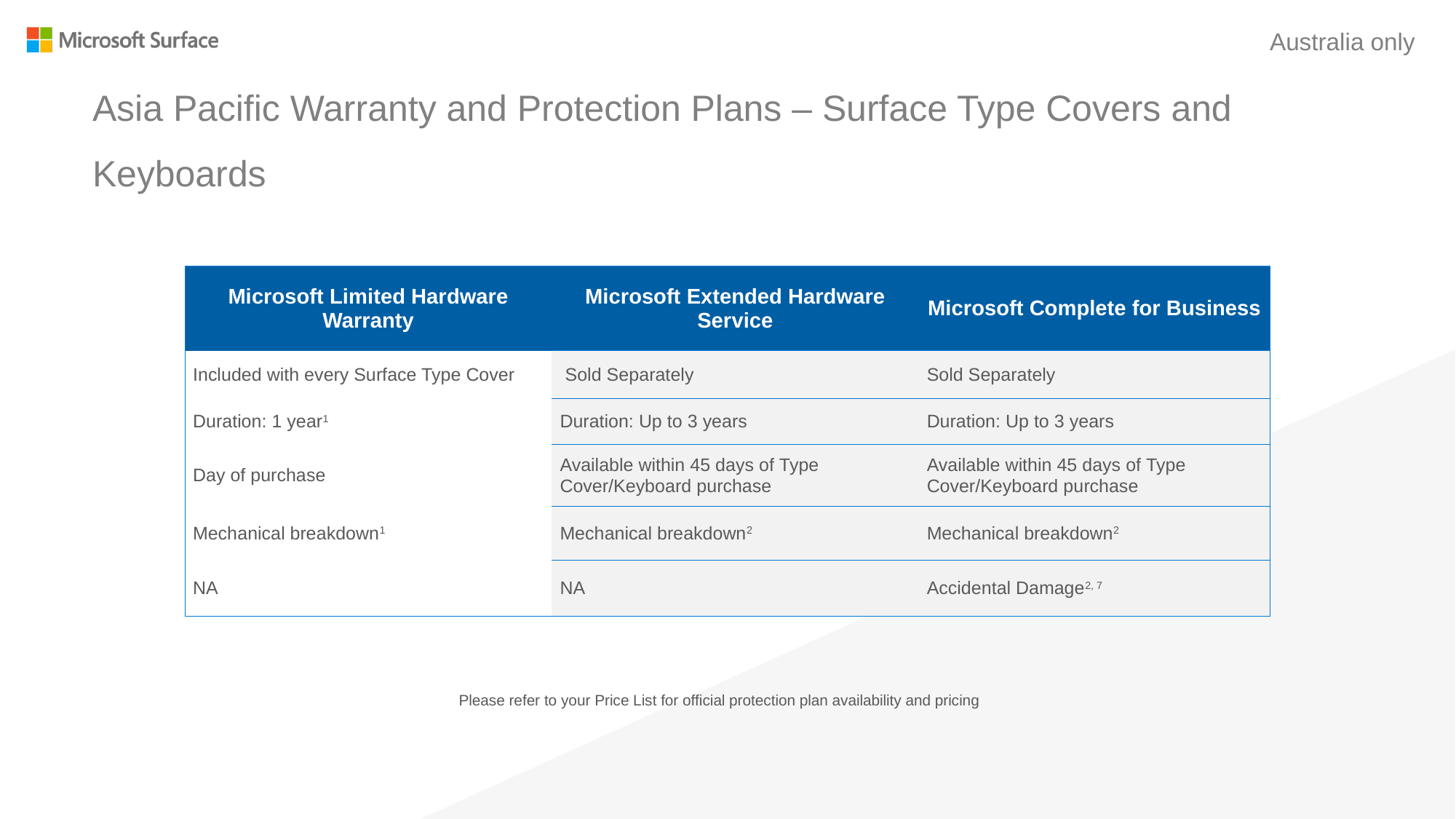

Australia only
Asia Pacific Warranty and Protection Plans – Surface Type Covers and Keyboards
| Microsoft Limited Hardware Warranty | Microsoft Extended Hardware Service | Microsoft Complete for Business |
| --- | --- | --- |
| Included with every Surface Type Cover | Sold Separately | Sold Separately |
| Duration: 1 year1 | Duration: Up to 3 years | Duration: Up to 3 years |
| Day of purchase | Available within 45 days of Type Cover/Keyboard purchase | Available within 45 days of Type Cover/Keyboard purchase |
| Mechanical breakdown1 | Mechanical breakdown2 | Mechanical breakdown2 |
| NA | NA | Accidental Damage2, 7 |
Please refer to your Price List for official protection plan availability and pricing